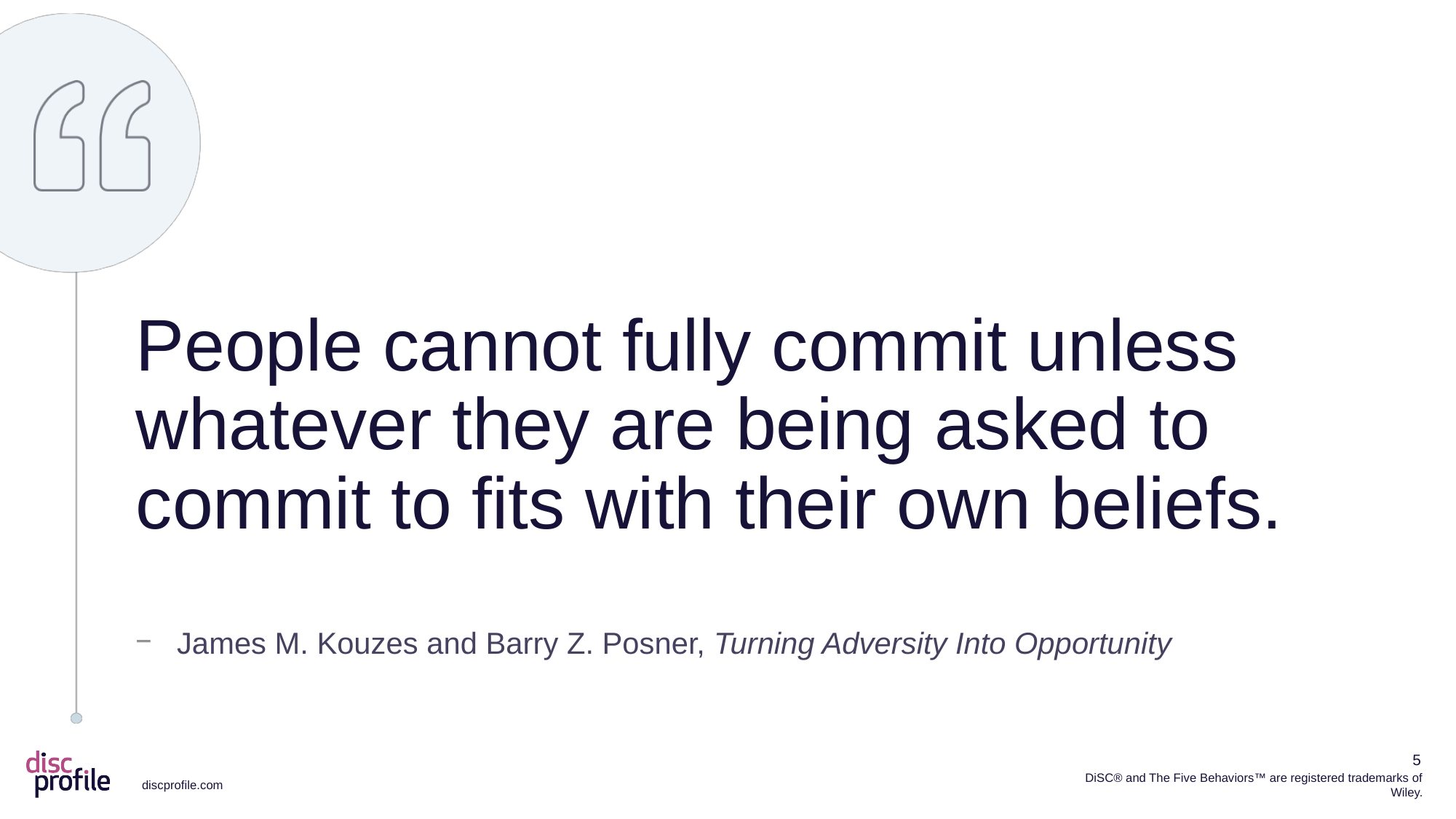

People cannot fully commit unless whatever they are being asked to commit to fits with their own beliefs.
James M. Kouzes and Barry Z. Posner, Turning Adversity Into Opportunity
5